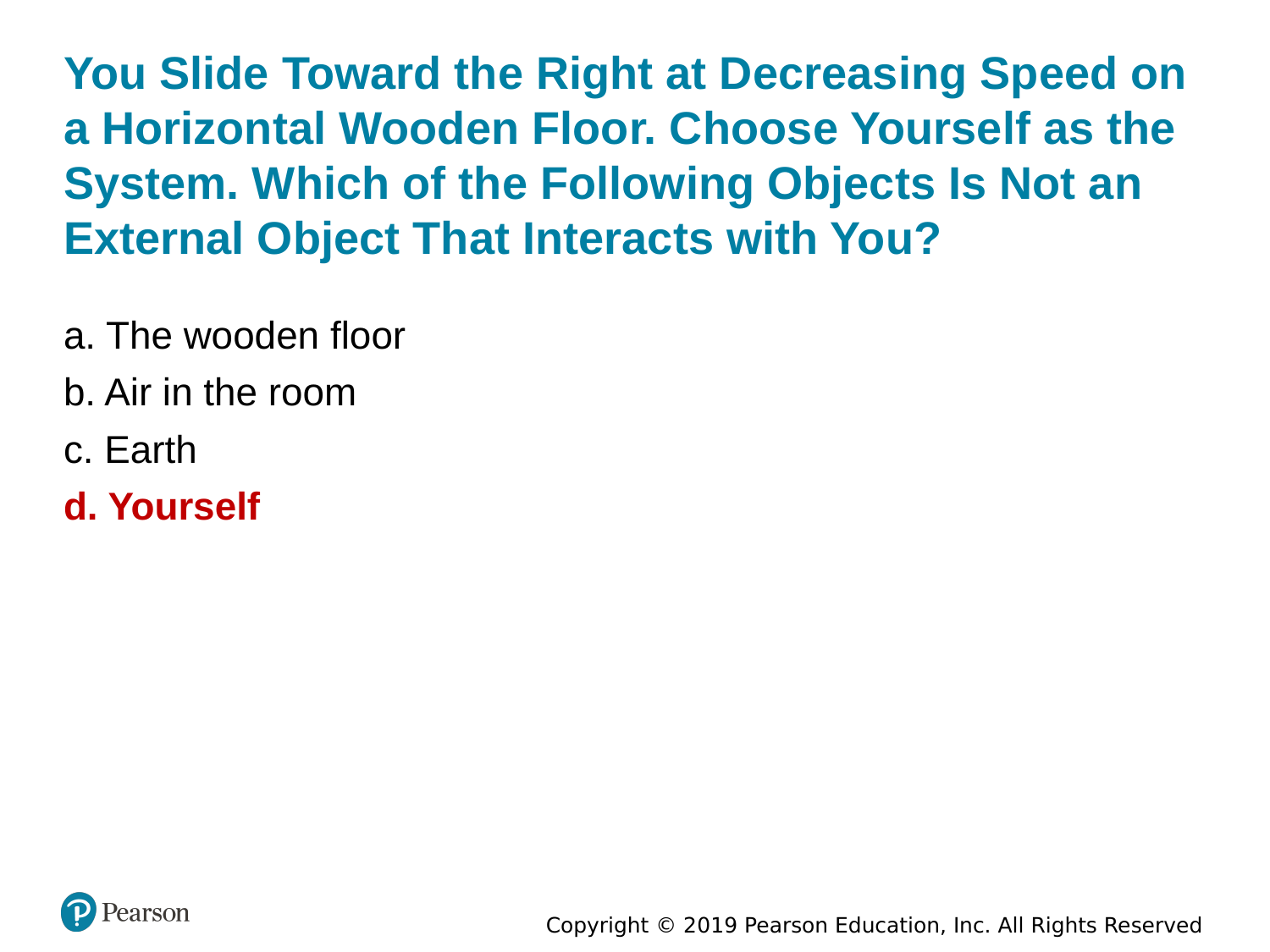

# You Slide Toward the Right at Decreasing Speed on a Horizontal Wooden Floor. Choose Yourself as the System. Which of the Following Objects Is Not an External Object That Interacts with You?
a. The wooden floor
b. Air in the room
c. Earth
d. Yourself